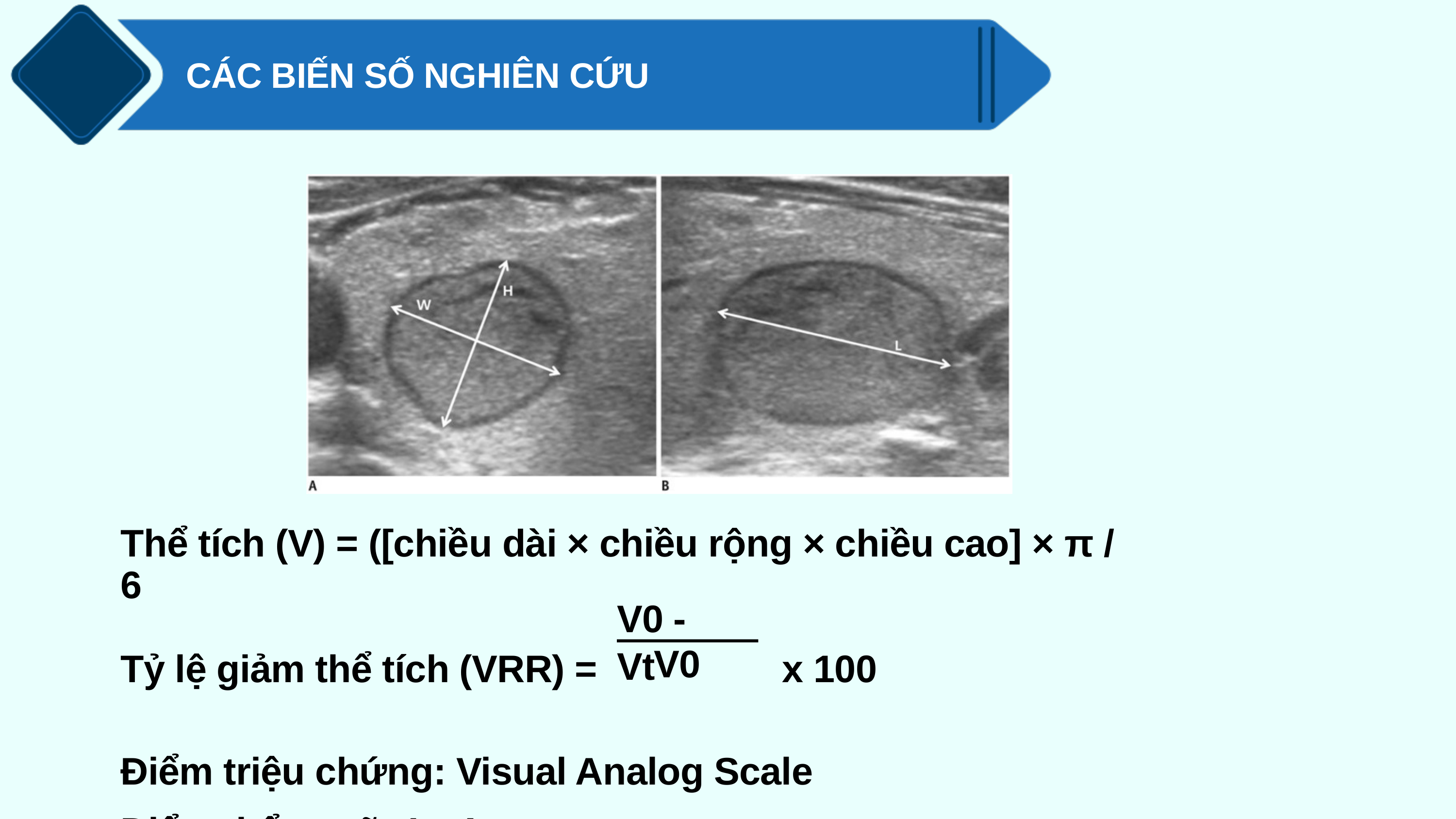

CÁC BIẾN SỐ NGHIÊN CỨU

Thể tích (V) = ([chiều dài × chiều rộng × chiều cao] × π / 6

Tỷ lệ giảm thể tích (VRR) =                  x 100

Điểm triệu chứng: Visual Analog Scale
Điểm thẩm mỹ: 1 - 4
V0 - Vt
V0